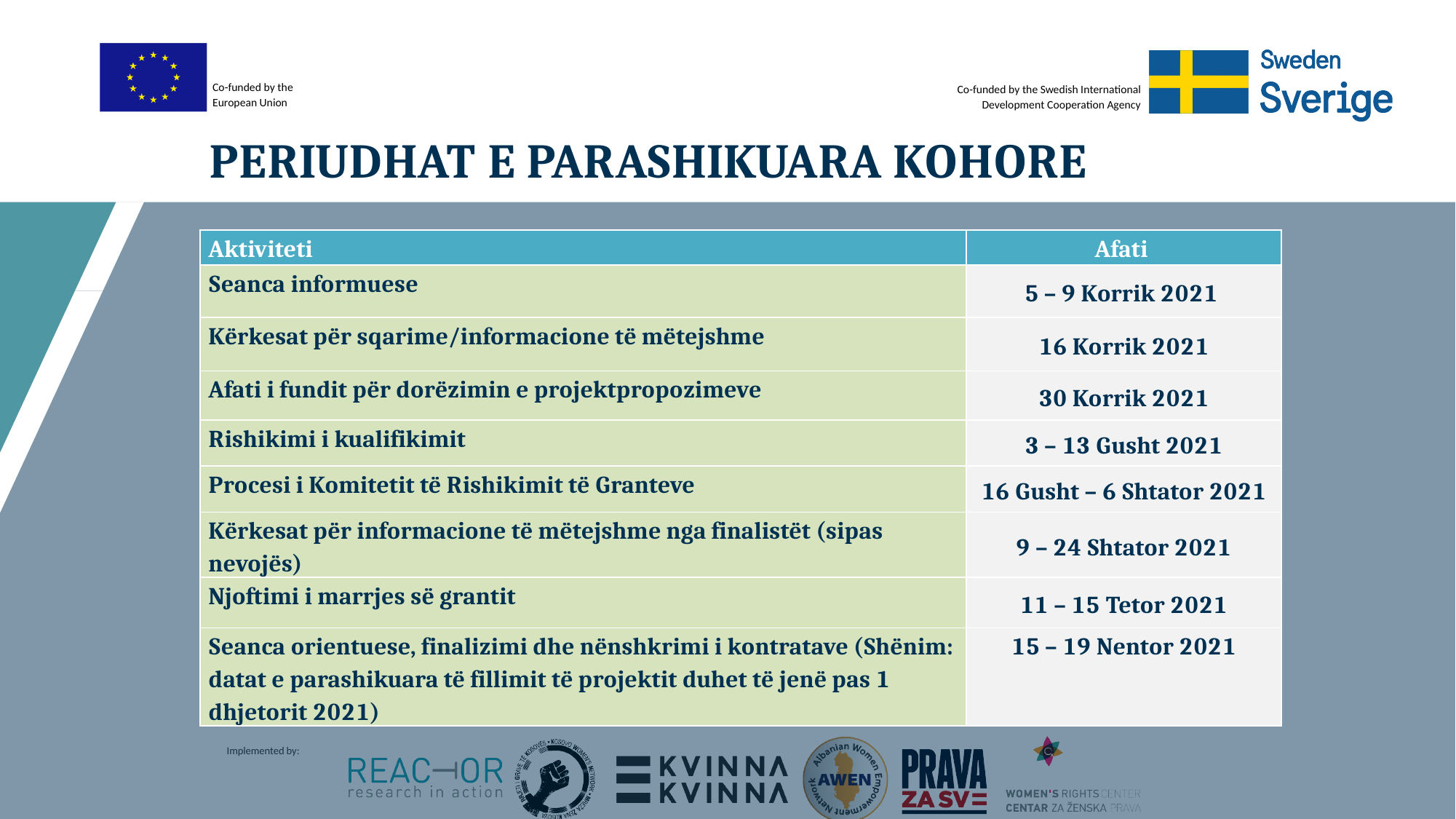

# PERIUDHAT E PARASHIKUARA KOHORE

| Aktiviteti | Afati |
| --- | --- |
| Seanca informuese | 5 – 9 Korrik 2021 |
| Kërkesat për sqarime/informacione të mëtejshme | 16 Korrik 2021 |
| Afati i fundit për dorëzimin e projektpropozimeve | 30 Korrik 2021 |
| Rishikimi i kualifikimit | 3 – 13 Gusht 2021 |
| Procesi i Komitetit të Rishikimit të Granteve | 16 Gusht – 6 Shtator 2021 |
| Kërkesat për informacione të mëtejshme nga finalistët (sipas nevojës) | 9 – 24 Shtator 2021 |
| Njoftimi i marrjes së grantit | 11 – 15 Tetor 2021 |
| Seanca orientuese, finalizimi dhe nënshkrimi i kontratave (Shënim: datat e parashikuara të fillimit të projektit duhet të jenë pas 1 dhjetorit 2021) | 15 – 19 Nentor 2021 |